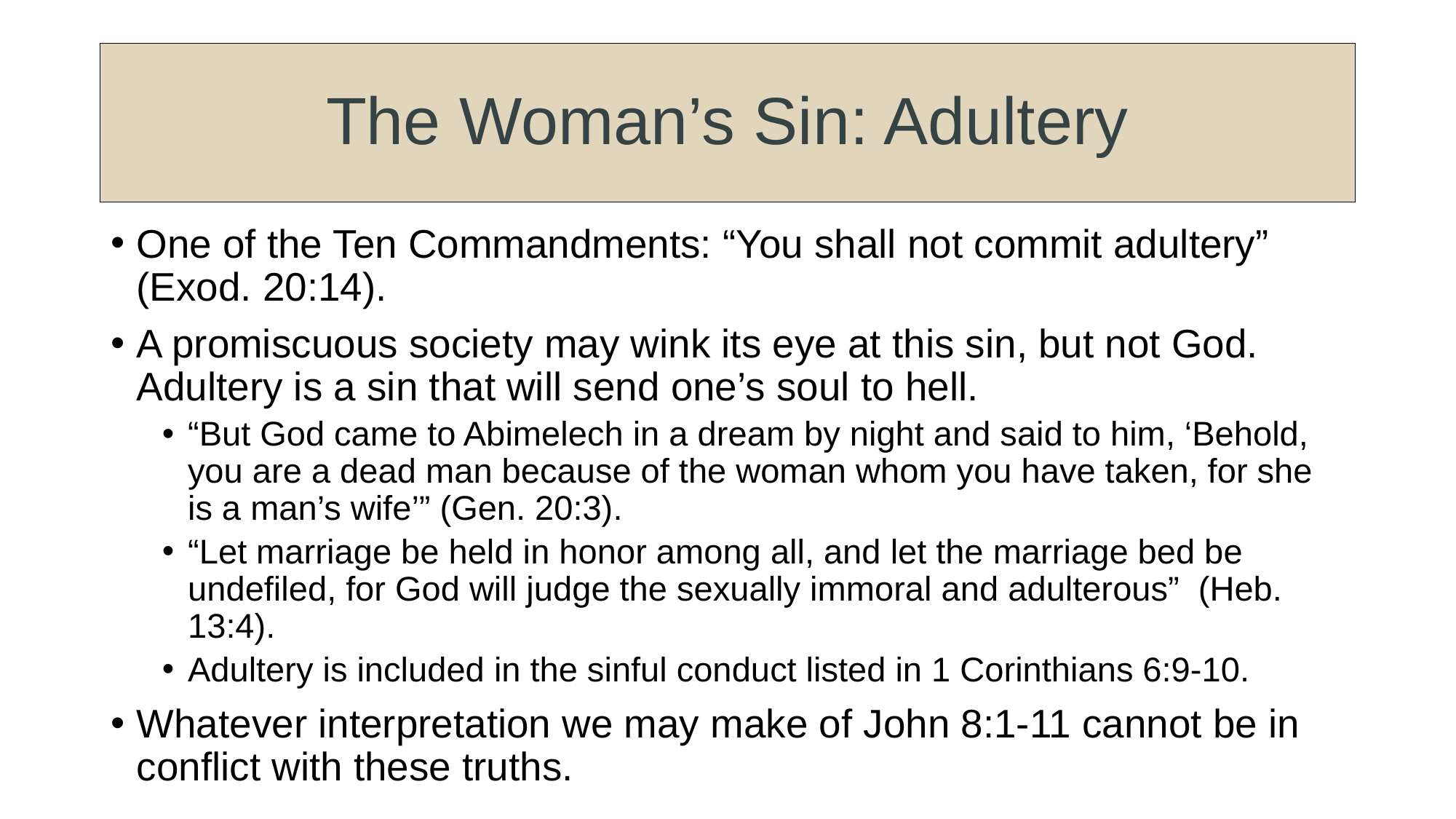

# The Woman’s Sin: Adultery
One of the Ten Commandments: “You shall not commit adultery” (Exod. 20:14).
A promiscuous society may wink its eye at this sin, but not God. Adultery is a sin that will send one’s soul to hell.
“But God came to Abimelech in a dream by night and said to him, ‘Behold, you are a dead man because of the woman whom you have taken, for she is a man’s wife’” (Gen. 20:3).
“Let marriage be held in honor among all, and let the marriage bed be undefiled, for God will judge the sexually immoral and adulterous”  (Heb. 13:4).
Adultery is included in the sinful conduct listed in 1 Corinthians 6:9-10.
Whatever interpretation we may make of John 8:1-11 cannot be in conflict with these truths.